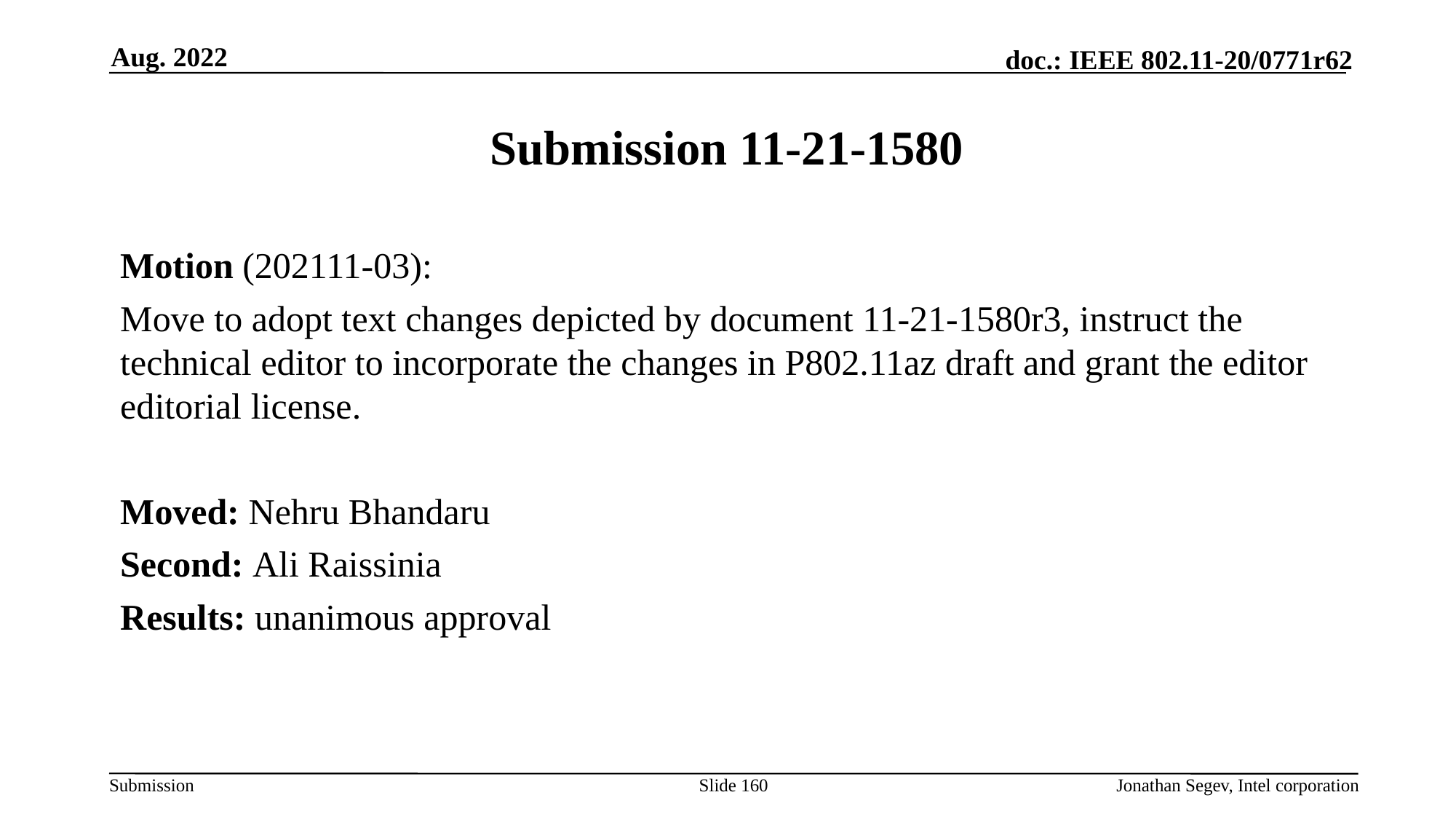

Aug. 2022
# Submission 11-21-1580
Motion (202111-03):
Move to adopt text changes depicted by document 11-21-1580r3, instruct the technical editor to incorporate the changes in P802.11az draft and grant the editor editorial license.

Moved: Nehru Bhandaru
Second: Ali Raissinia
Results: unanimous approval
Slide 160
Jonathan Segev, Intel corporation